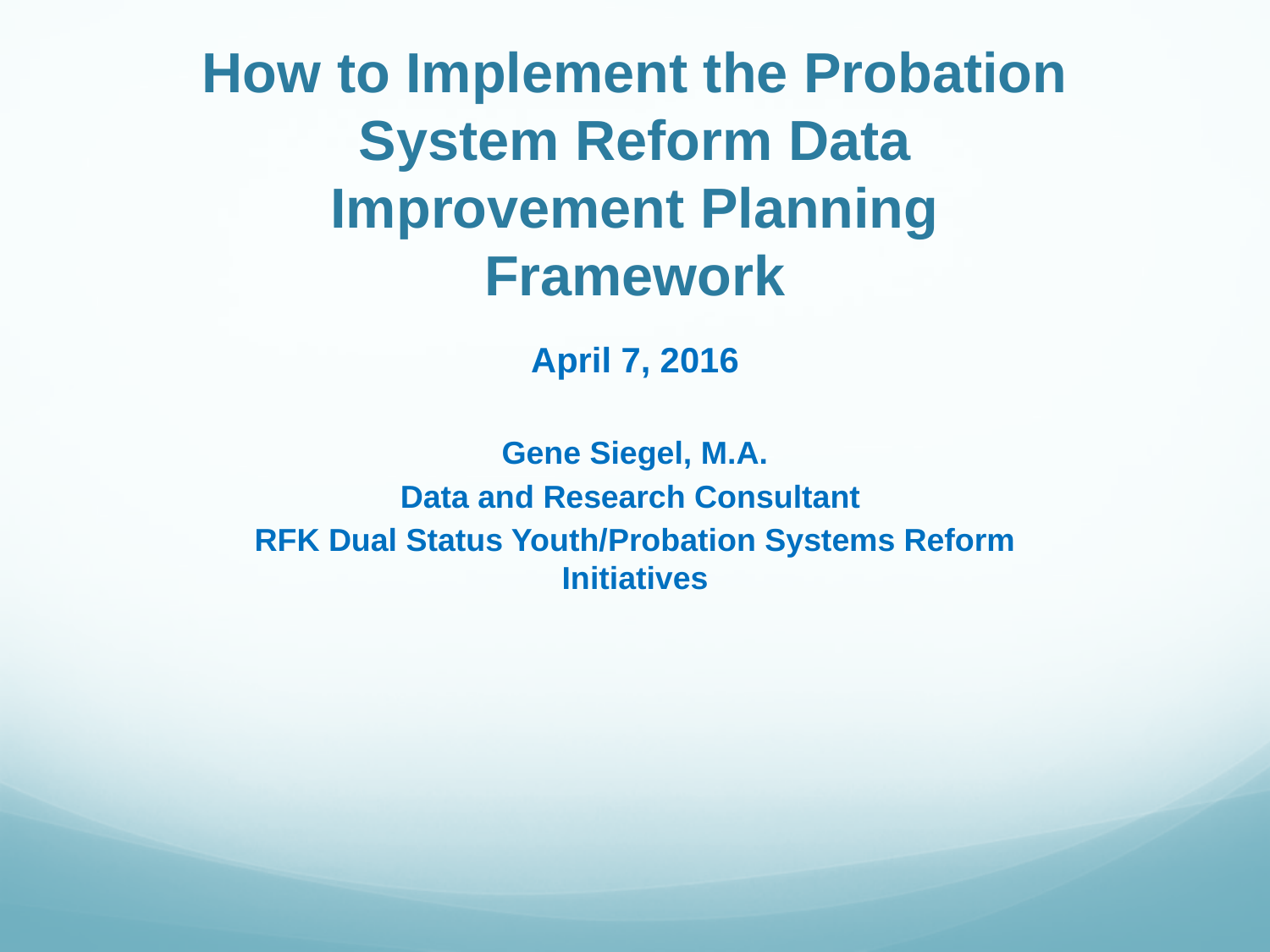

# How to Implement the Probation System Reform Data Improvement Planning Framework
April 7, 2016

Gene Siegel, M.A.
Data and Research Consultant
RFK Dual Status Youth/Probation Systems Reform Initiatives
1